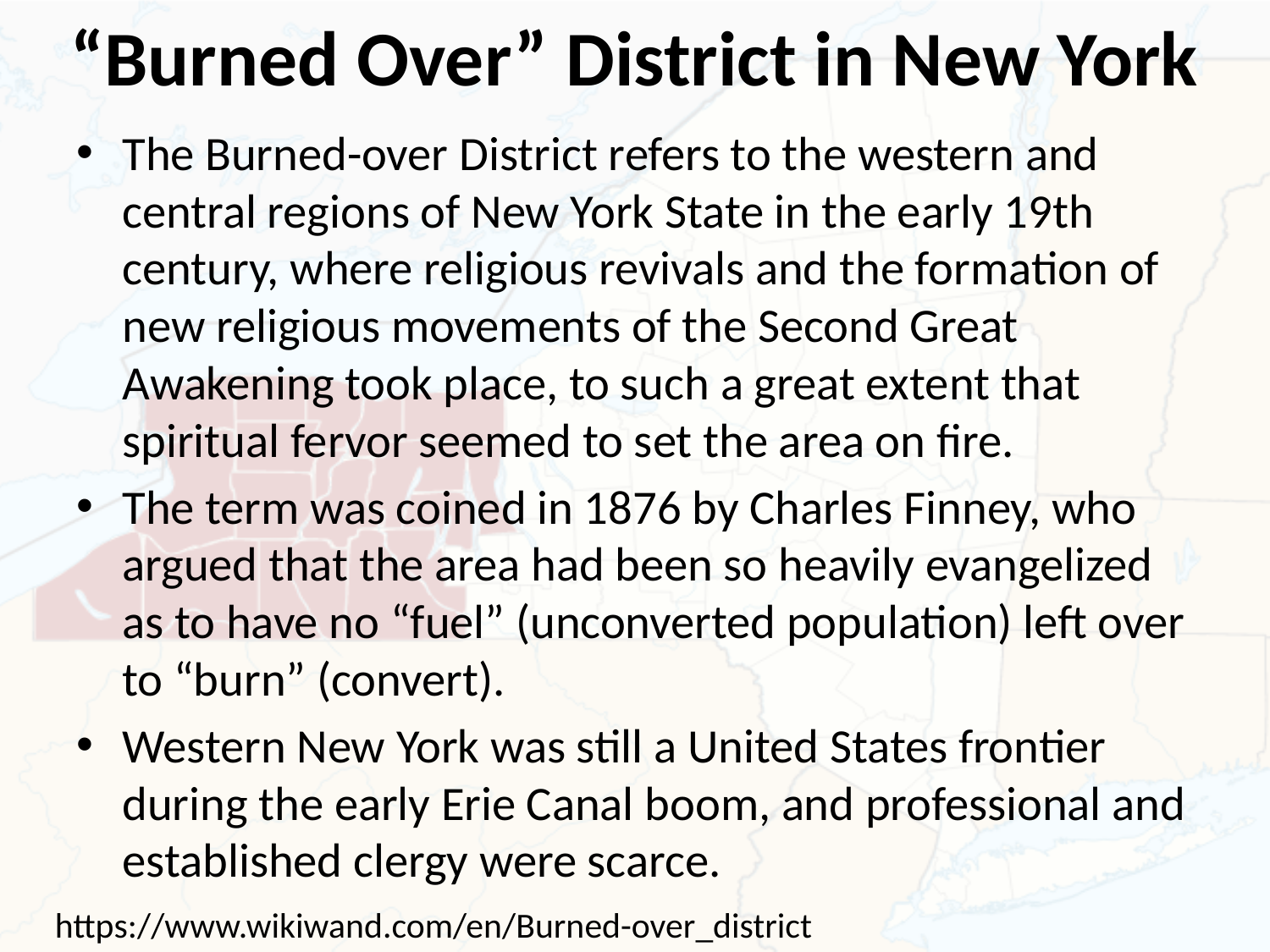

# “Burned Over” District in New York
The Burned-over District refers to the western and central regions of New York State in the early 19th century, where religious revivals and the formation of new religious movements of the Second Great Awakening took place, to such a great extent that spiritual fervor seemed to set the area on fire.
The term was coined in 1876 by Charles Finney, who argued that the area had been so heavily evangelized as to have no “fuel” (unconverted population) left over to “burn” (convert).
Western New York was still a United States frontier during the early Erie Canal boom, and professional and established clergy were scarce.
https://www.wikiwand.com/en/Burned-over_district